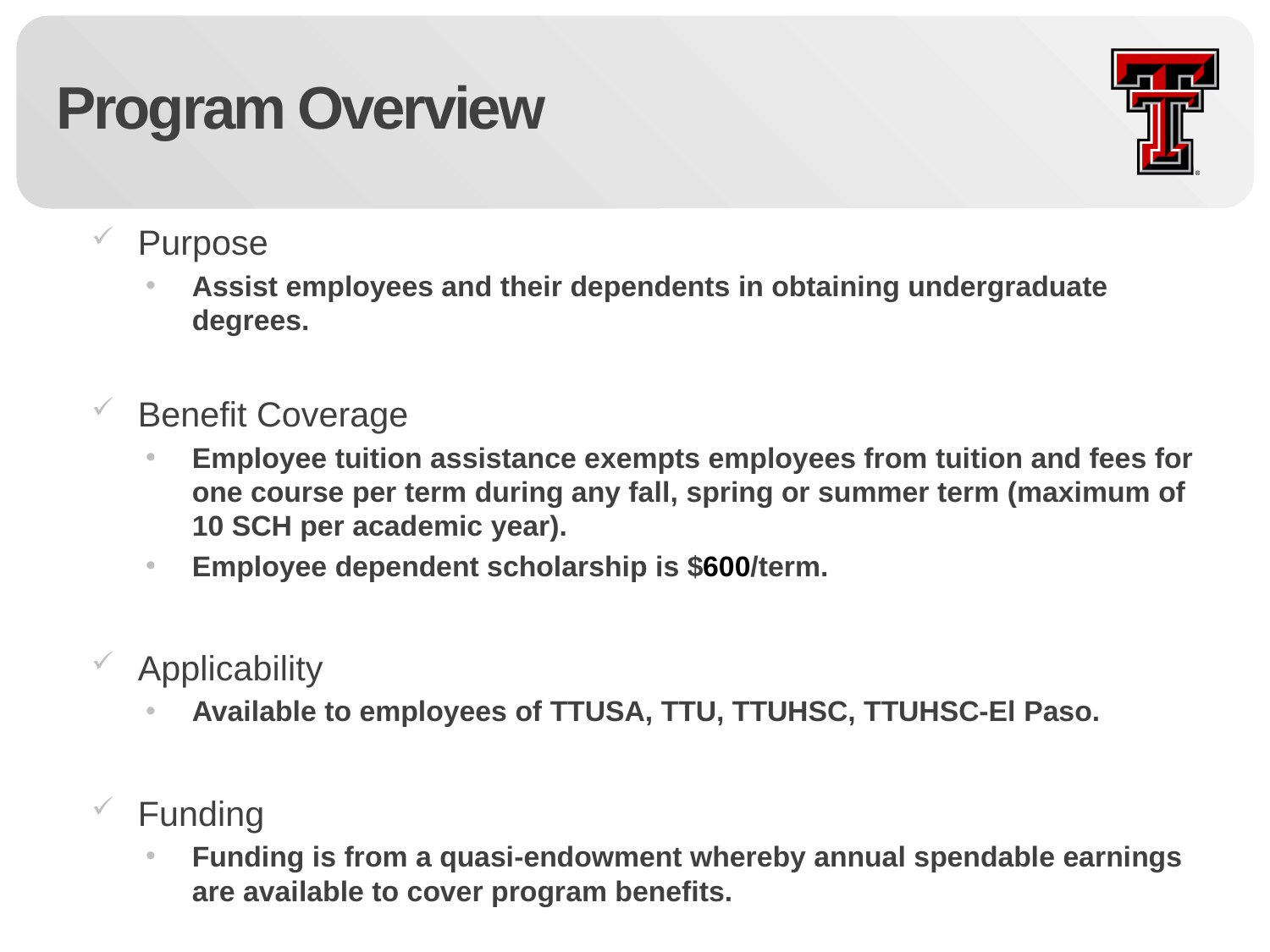

# Program Overview
Purpose
Assist employees and their dependents in obtaining undergraduate degrees.

Benefit Coverage
Employee tuition assistance exempts employees from tuition and fees for one course per term during any fall, spring or summer term (maximum of 10 SCH per academic year).
Employee dependent scholarship is $600/term.

Applicability
Available to employees of TTUSA, TTU, TTUHSC, TTUHSC-El Paso.

Funding
Funding is from a quasi-endowment whereby annual spendable earnings are available to cover program benefits.